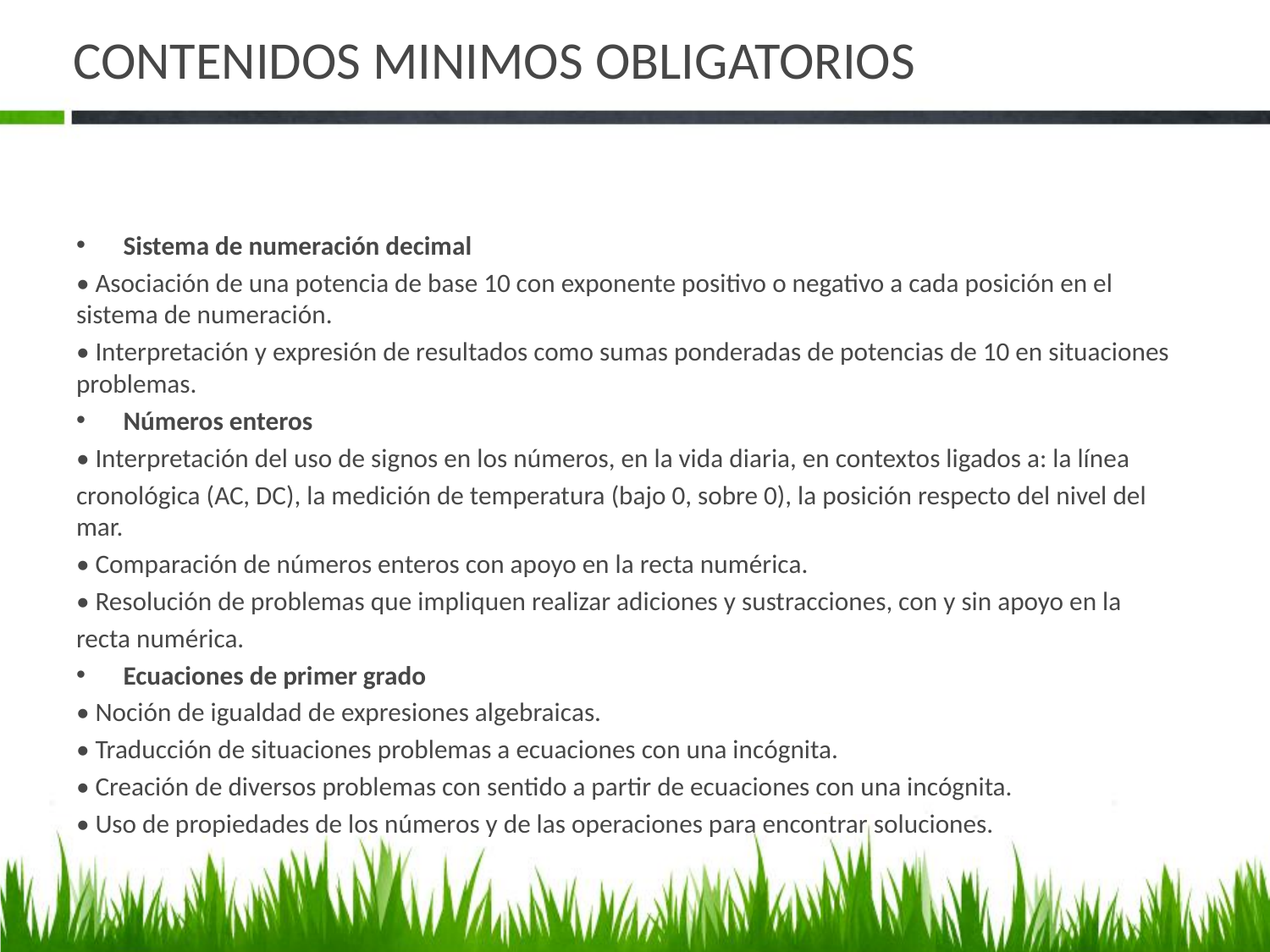

# CONTENIDOS MINIMOS OBLIGATORIOS
Sistema de numeración decimal
• Asociación de una potencia de base 10 con exponente positivo o negativo a cada posición en el sistema de numeración.
• Interpretación y expresión de resultados como sumas ponderadas de potencias de 10 en situaciones problemas.
Números enteros
• Interpretación del uso de signos en los números, en la vida diaria, en contextos ligados a: la línea
cronológica (AC, DC), la medición de temperatura (bajo 0, sobre 0), la posición respecto del nivel del mar.
• Comparación de números enteros con apoyo en la recta numérica.
• Resolución de problemas que impliquen realizar adiciones y sustracciones, con y sin apoyo en la
recta numérica.
Ecuaciones de primer grado
• Noción de igualdad de expresiones algebraicas.
• Traducción de situaciones problemas a ecuaciones con una incógnita.
• Creación de diversos problemas con sentido a partir de ecuaciones con una incógnita.
• Uso de propiedades de los números y de las operaciones para encontrar soluciones.